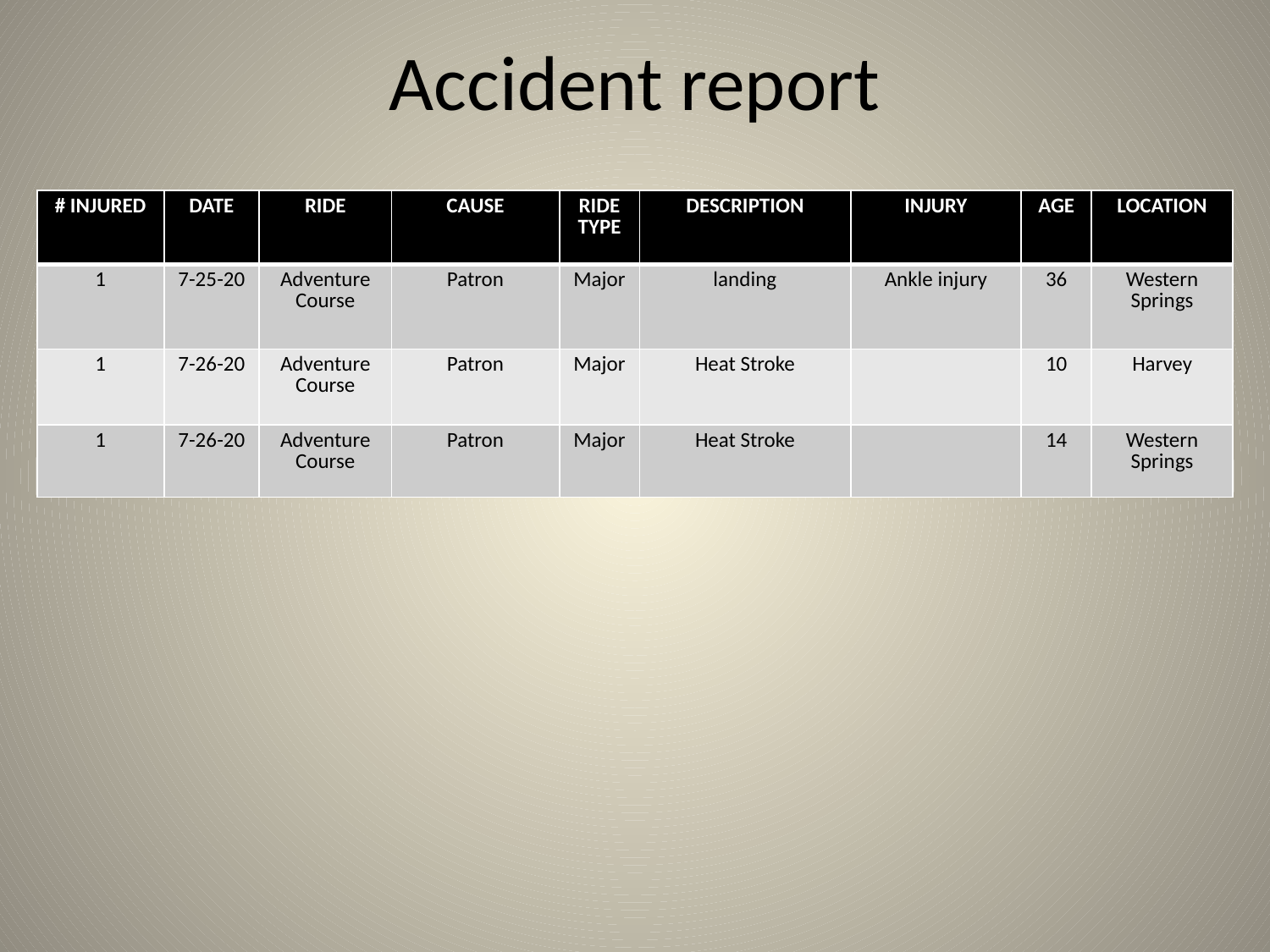

# Accident report
| # INJURED | DATE | RIDE | CAUSE | RIDE TYPE | DESCRIPTION | INJURY | AGE | LOCATION |
| --- | --- | --- | --- | --- | --- | --- | --- | --- |
| 1 | 7-25-20 | Adventure Course | Patron | Major | landing | Ankle injury | 36 | Western Springs |
| 1 | 7-26-20 | Adventure Course | Patron | Major | Heat Stroke |  | 10 | Harvey |
| 1 | 7-26-20 | Adventure Course | Patron | Major | Heat Stroke |  | 14 | Western Springs |